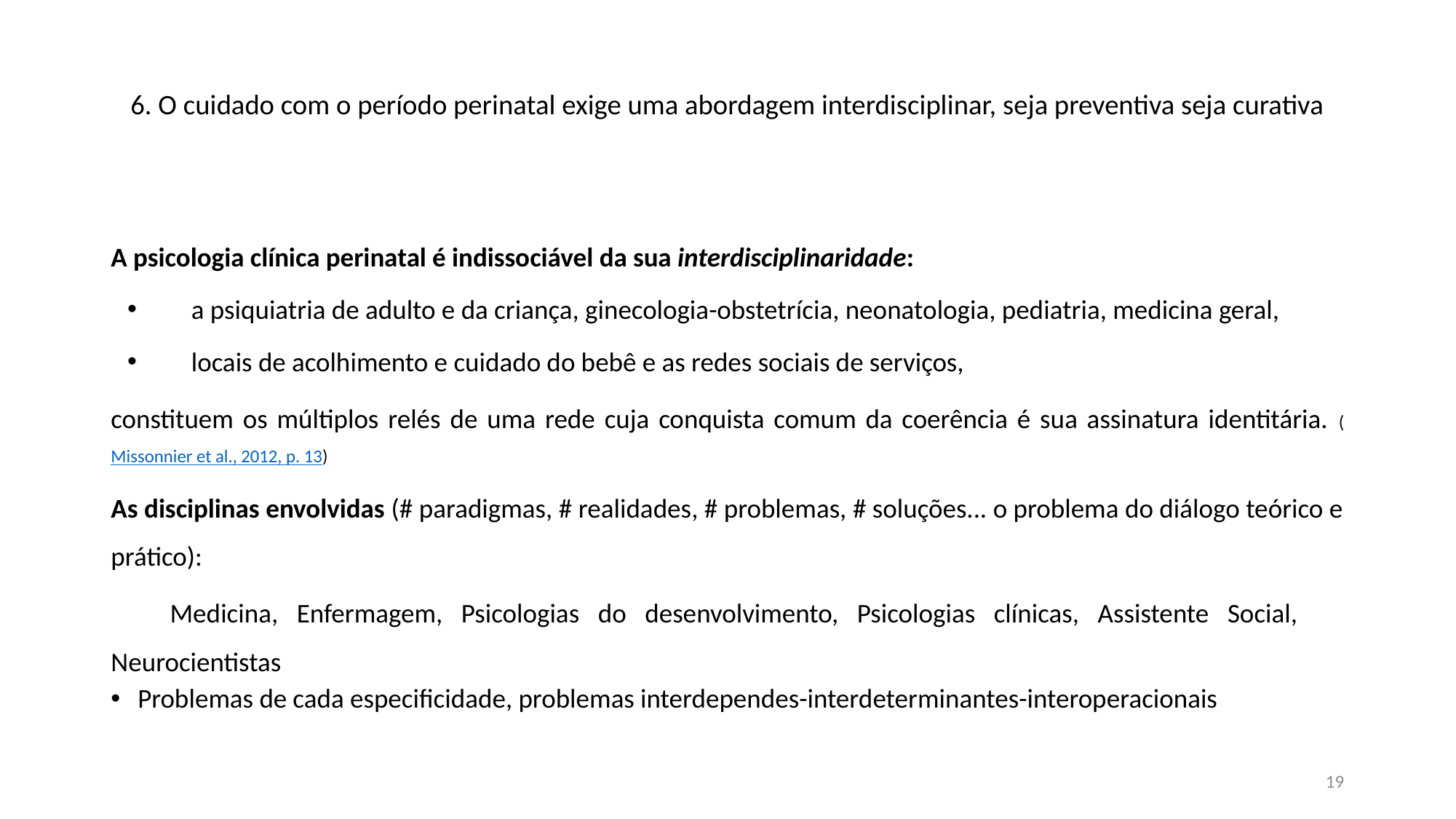

# 6. O cuidado com o período perinatal exige uma abordagem interdisciplinar, seja preventiva seja curativa
A psicologia clínica perinatal é indissociável da sua interdisciplinaridade:
a psiquiatria de adulto e da criança, ginecologia-obstetrícia, neonatologia, pediatria, medicina geral,
locais de acolhimento e cuidado do bebê e as redes sociais de serviços,
constituem os múltiplos relés de uma rede cuja conquista comum da coerência é sua assinatura identitária. (Missonnier et al., 2012, p. 13)
As disciplinas envolvidas (# paradigmas, # realidades, # problemas, # soluções... o problema do diálogo teórico e prático):
	Medicina, Enfermagem, Psicologias do desenvolvimento, Psicologias clínicas, Assistente Social, 	Neurocientistas
Problemas de cada especificidade, problemas interdependes-interdeterminantes-interoperacionais

19